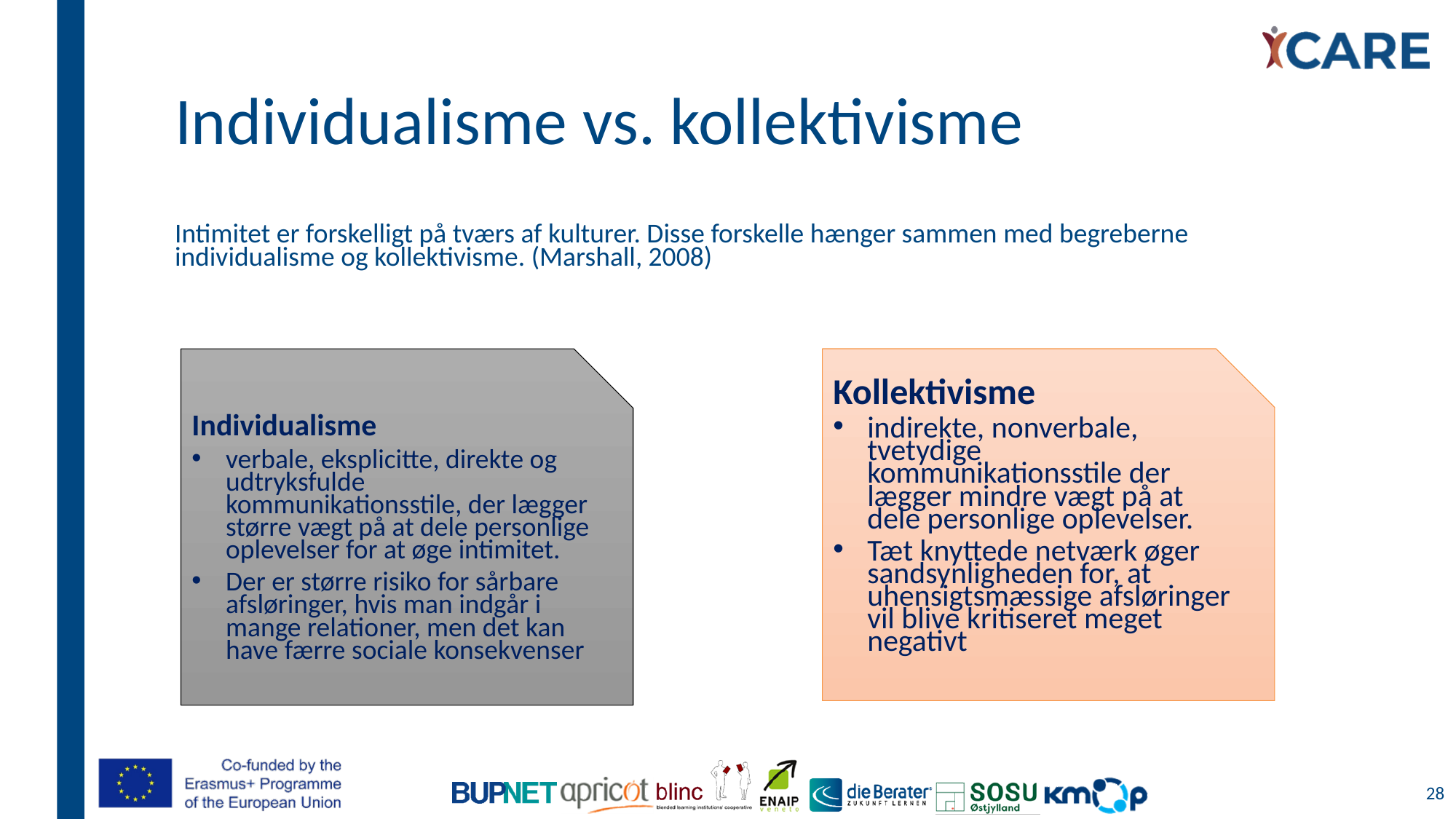

# Individualisme vs. kollektivisme
Intimitet er forskelligt på tværs af kulturer. Disse forskelle hænger sammen med begreberne individualisme og kollektivisme. (Marshall, 2008)

Individualisme
verbale, eksplicitte, direkte og udtryksfulde kommunikationsstile, der lægger større vægt på at dele personlige oplevelser for at øge intimitet.
Der er større risiko for sårbare afsløringer, hvis man indgår i mange relationer, men det kan have færre sociale konsekvenser
Kollektivisme
indirekte, nonverbale, tvetydige kommunikationsstile der lægger mindre vægt på at dele personlige oplevelser.
Tæt knyttede netværk øger sandsynligheden for, at uhensigtsmæssige afsløringer vil blive kritiseret meget negativt

28